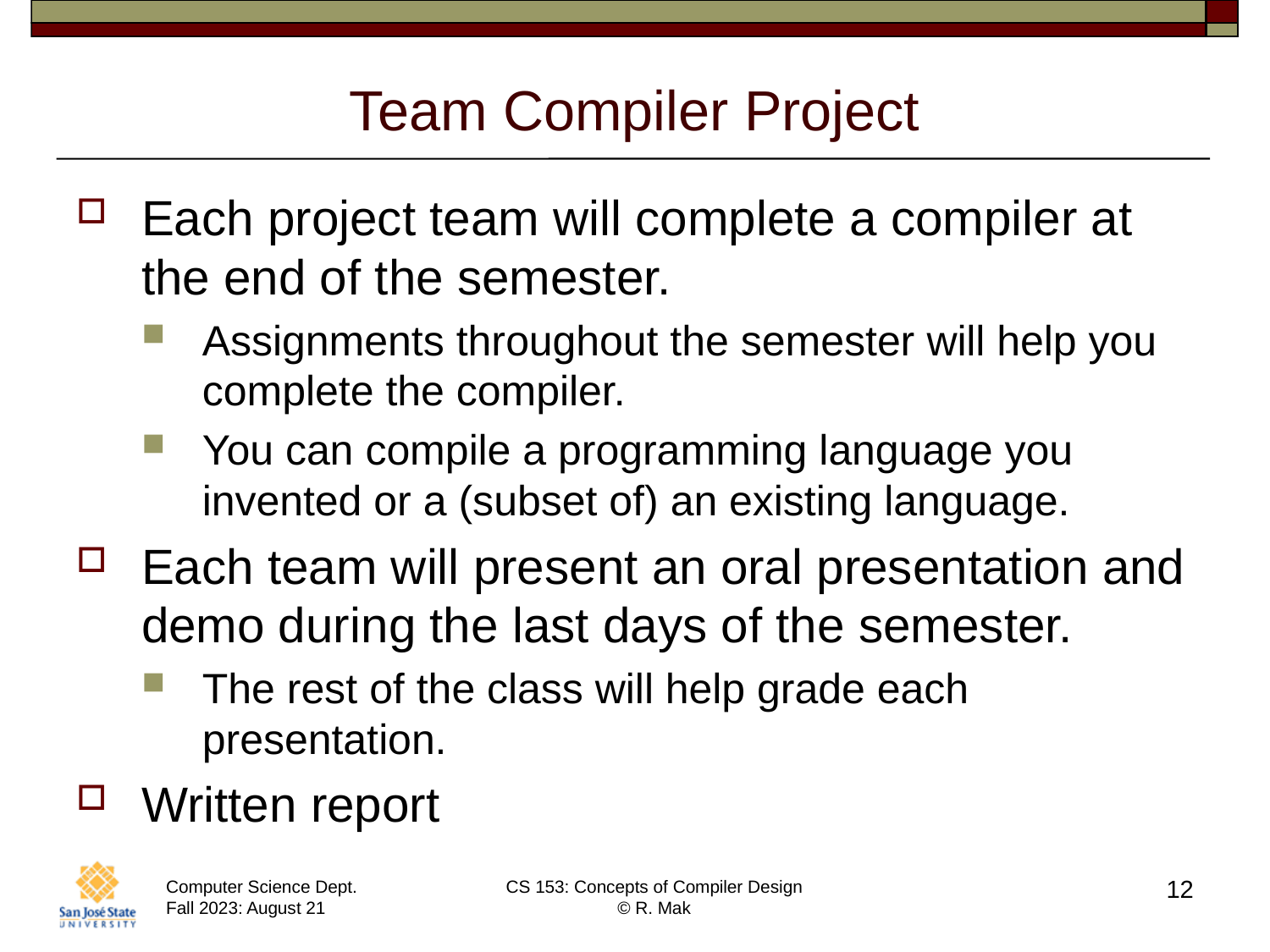

# Team Compiler Project
Each project team will complete a compiler at the end of the semester.
Assignments throughout the semester will help you complete the compiler.
You can compile a programming language you invented or a (subset of) an existing language.
Each team will present an oral presentation and demo during the last days of the semester.
The rest of the class will help grade each presentation.
Written report
12